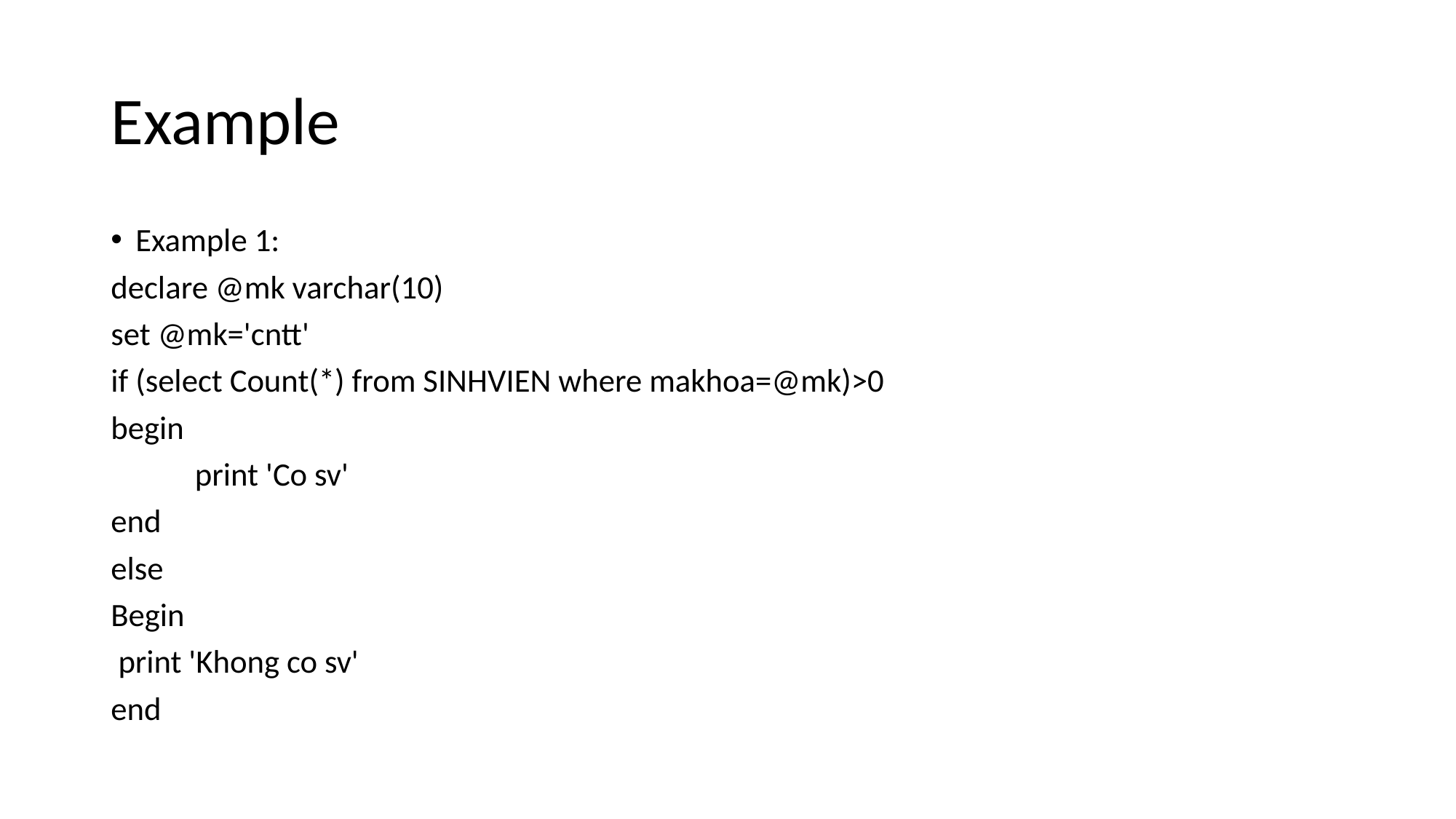

# Example
Example 1:
declare @mk varchar(10)
set @mk='cntt'
if (select Count(*) from SINHVIEN where makhoa=@mk)>0
begin
	print 'Co sv'
end
else
Begin
 print 'Khong co sv'
end